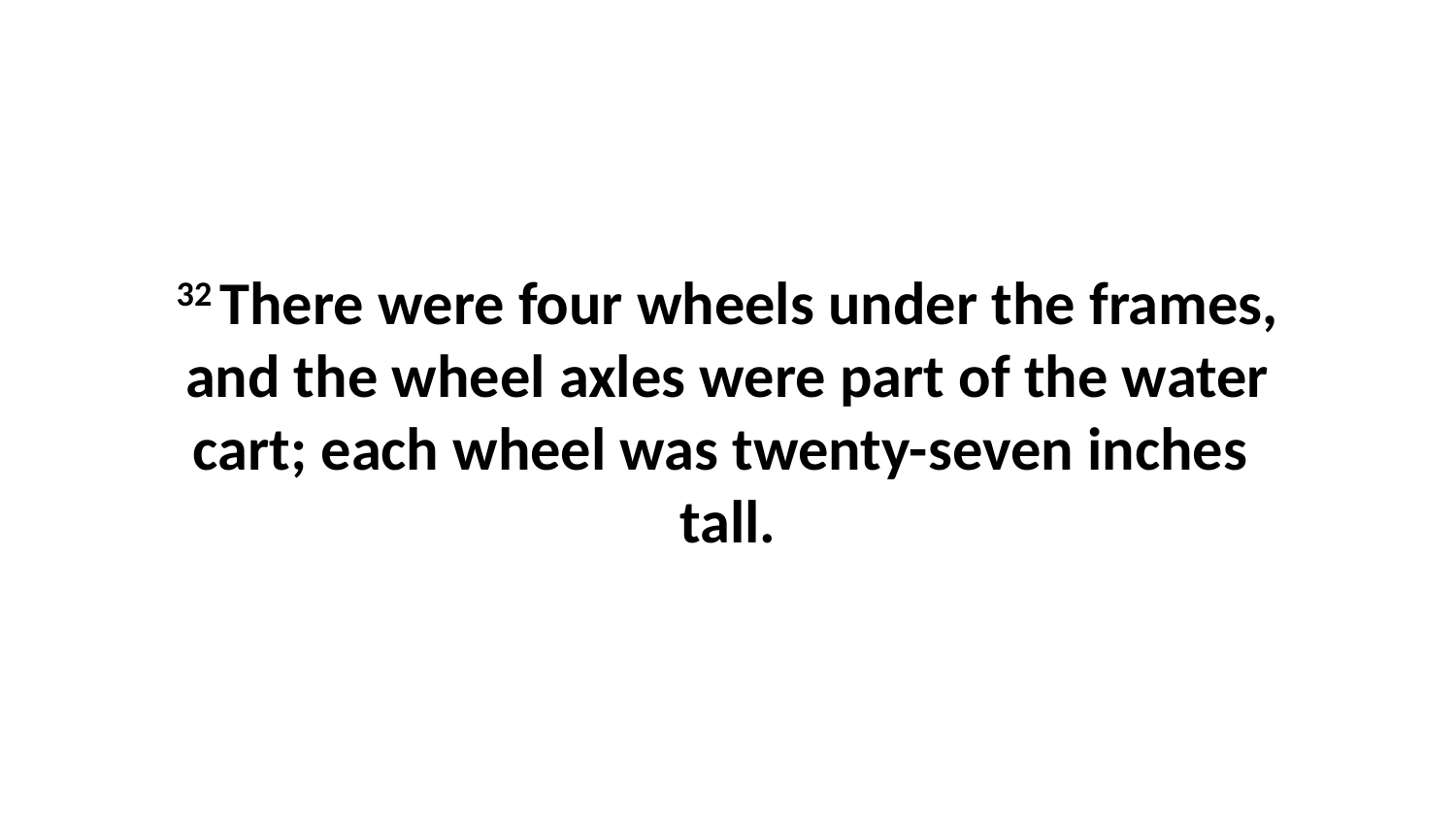

32 There were four wheels under the frames, and the wheel axles were part of the water cart; each wheel was twenty-seven inches  tall.